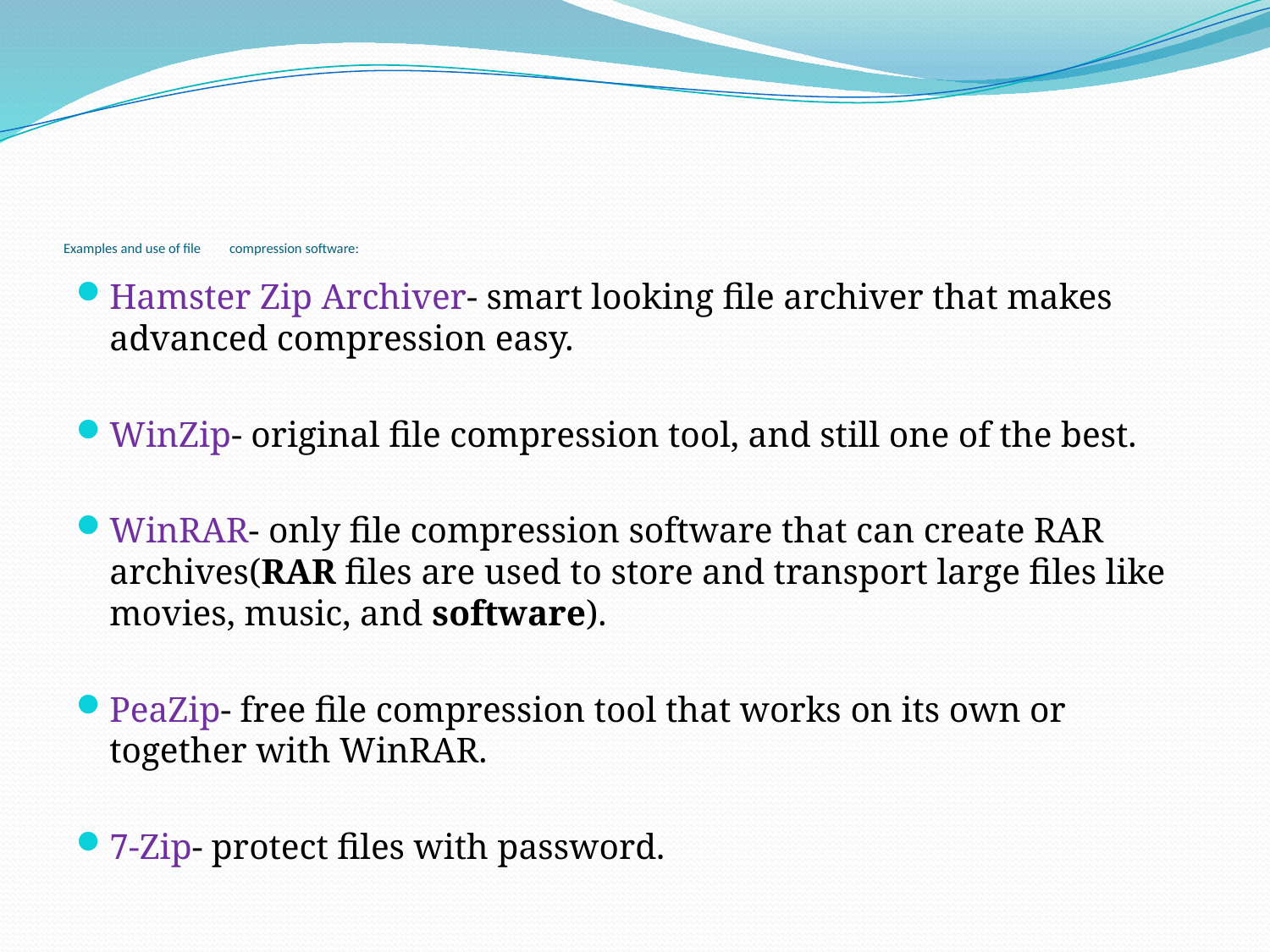

# Examples and use of file         compression software:
Hamster Zip Archiver- smart looking file archiver that makes advanced compression easy.

WinZip- original file compression tool, and still one of the best.

WinRAR- only file compression software that can create RAR archives(RAR files are used to store and transport large files like movies, music, and software).

PeaZip- free file compression tool that works on its own or together with WinRAR.

7-Zip- protect files with password.